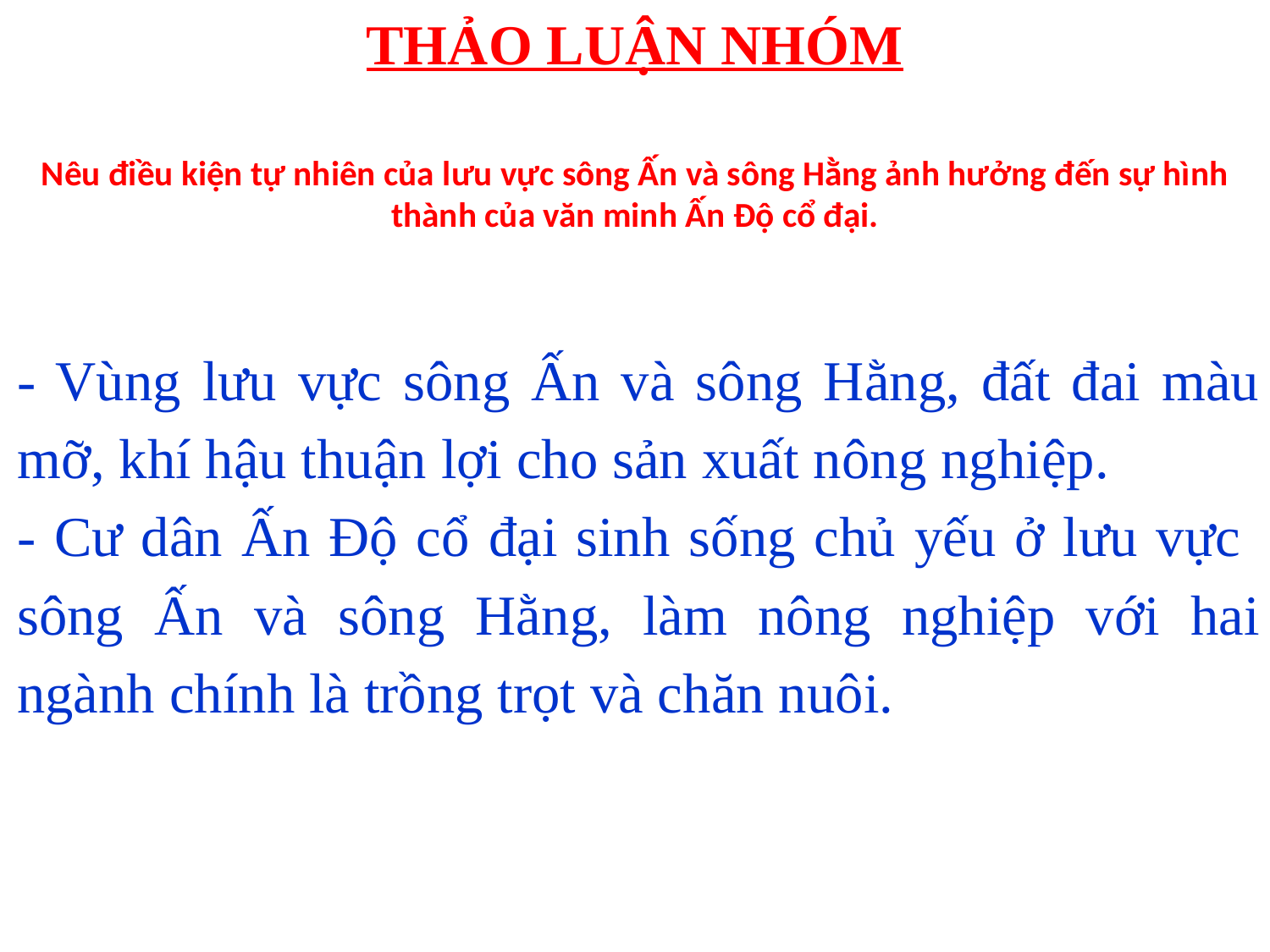

THẢO LUẬN NHÓM
# Nêu điều kiện tự nhiên của lưu vực sông Ấn và sông Hằng ảnh hưởng đến sự hình thành của văn minh Ấn Độ cổ đại.
- Vùng lưu vực sông Ấn và sông Hằng, đất đai màu mỡ, khí hậu thuận lợi cho sản xuất nông nghiệp.
- Cư dân Ấn Độ cổ đại sinh sống chủ yếu ở lưu vực  sông Ấn và sông Hằng, làm nông nghiệp với hai ngành chính là trồng trọt và chăn nuôi.